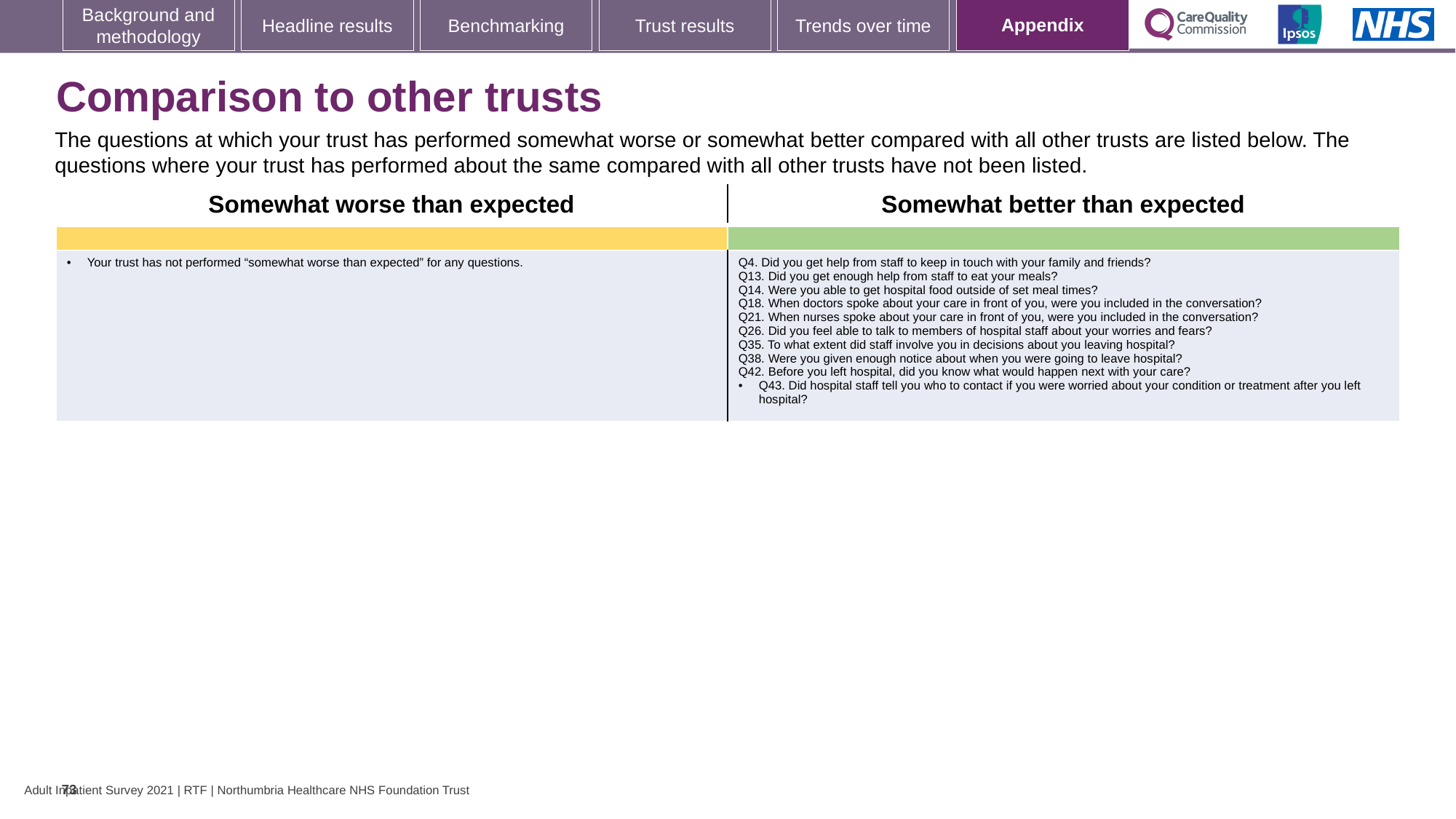

[unsupported chart]

# Comparison to other trusts
The questions at which your trust has performed somewhat worse or somewhat better compared with all other trusts are listed below. The questions where your trust has performed about the same compared with all other trusts have not been listed.
| Somewhat worse than expected | Somewhat better than expected |
| --- | --- |
|  |  |
| Your trust has not performed “somewhat worse than expected” for any questions. | Q4. Did you get help from staff to keep in touch with your family and friends? Q13. Did you get enough help from staff to eat your meals? Q14. Were you able to get hospital food outside of set meal times? Q18. When doctors spoke about your care in front of you, were you included in the conversation? Q21. When nurses spoke about your care in front of you, were you included in the conversation? Q26. Did you feel able to talk to members of hospital staff about your worries and fears? Q35. To what extent did staff involve you in decisions about you leaving hospital? Q38. Were you given enough notice about when you were going to leave hospital? Q42. Before you left hospital, did you know what would happen next with your care? Q43. Did hospital staff tell you who to contact if you were worried about your condition or treatment after you left hospital? |
73